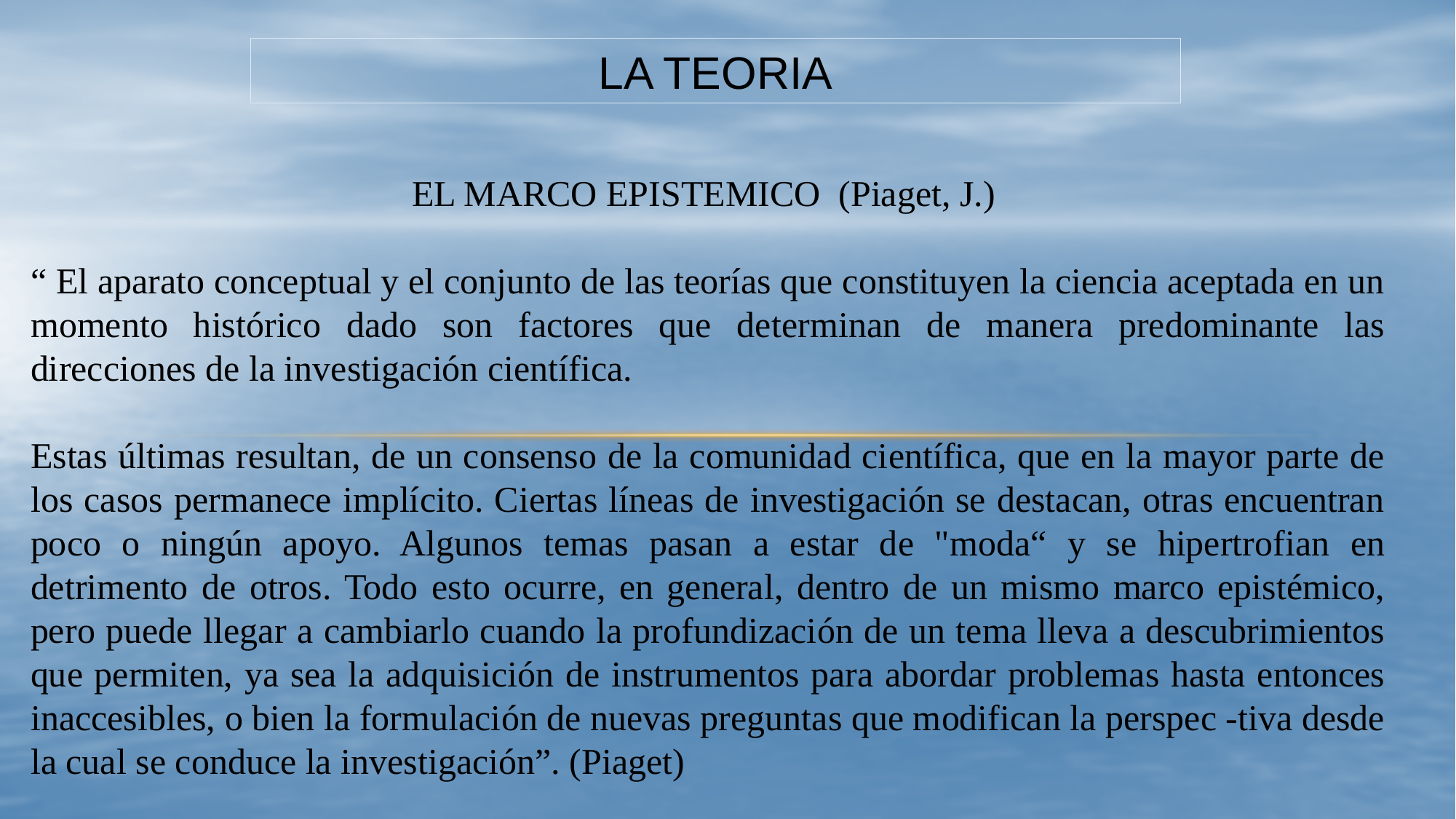

LA TEORIA
EL MARCO EPISTEMICO  (Piaget, J.)

“ El aparato conceptual y el conjunto de las teorías que constituyen la ciencia aceptada en un momento histórico dado son factores que determinan de manera predominante las direcciones de la investigación científica.

Estas últimas resultan, de un consenso de la comunidad científica, que en la mayor parte de los casos permanece implícito. Ciertas líneas de investigación se destacan, otras encuentran poco o ningún apoyo. Algunos temas pasan a estar de "moda“ y se hipertrofian en detrimento de otros. Todo esto ocurre, en general, dentro de un mismo marco epistémico, pero puede llegar a cambiarlo cuando la profundización de un tema lleva a descubrimientos que permiten, ya sea la adquisición de instrumentos para abordar problemas hasta entonces inaccesibles, o bien la formulación de nuevas preguntas que modifican la perspec -tiva desde la cual se conduce la investigación”. (Piaget)